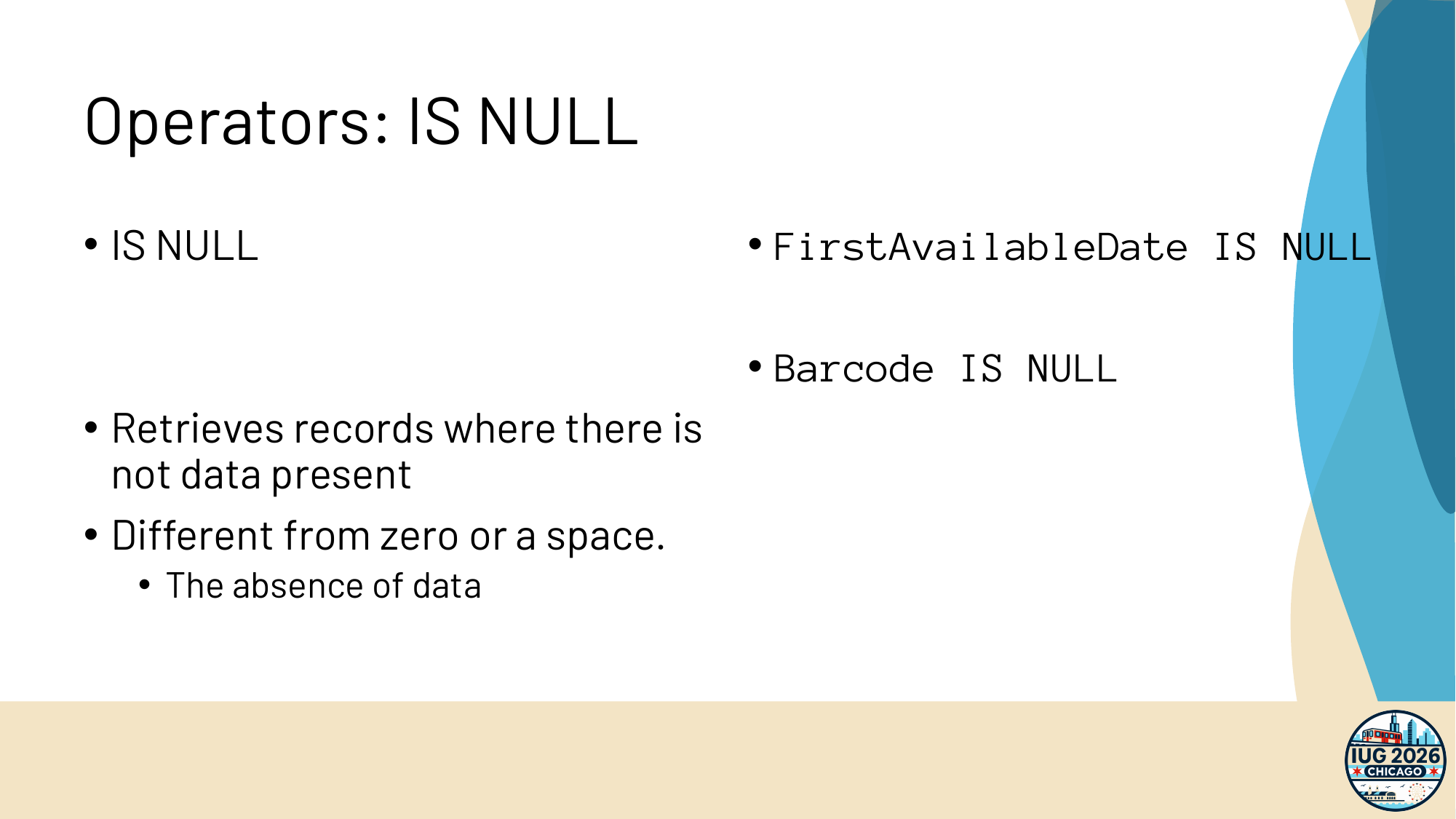

# Operators: IS NULL
IS NULL

Retrieves records where there is not data present
Different from zero or a space.
The absence of data
FirstAvailableDate IS NULL

Barcode IS NULL
65